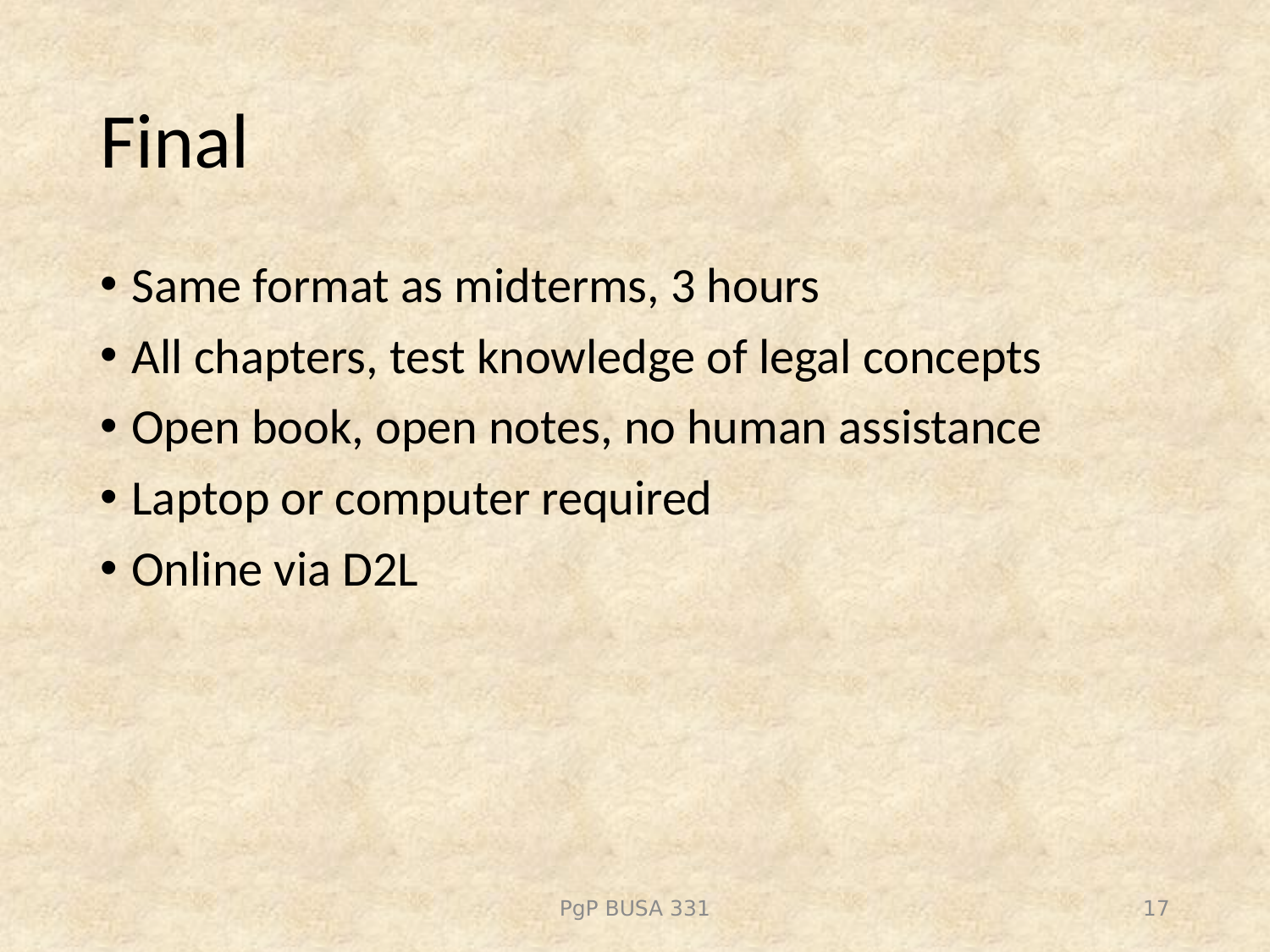

# Final
Same format as midterms, 3 hours
All chapters, test knowledge of legal concepts
Open book, open notes, no human assistance
Laptop or computer required
Online via D2L

PgP BUSA 331
17